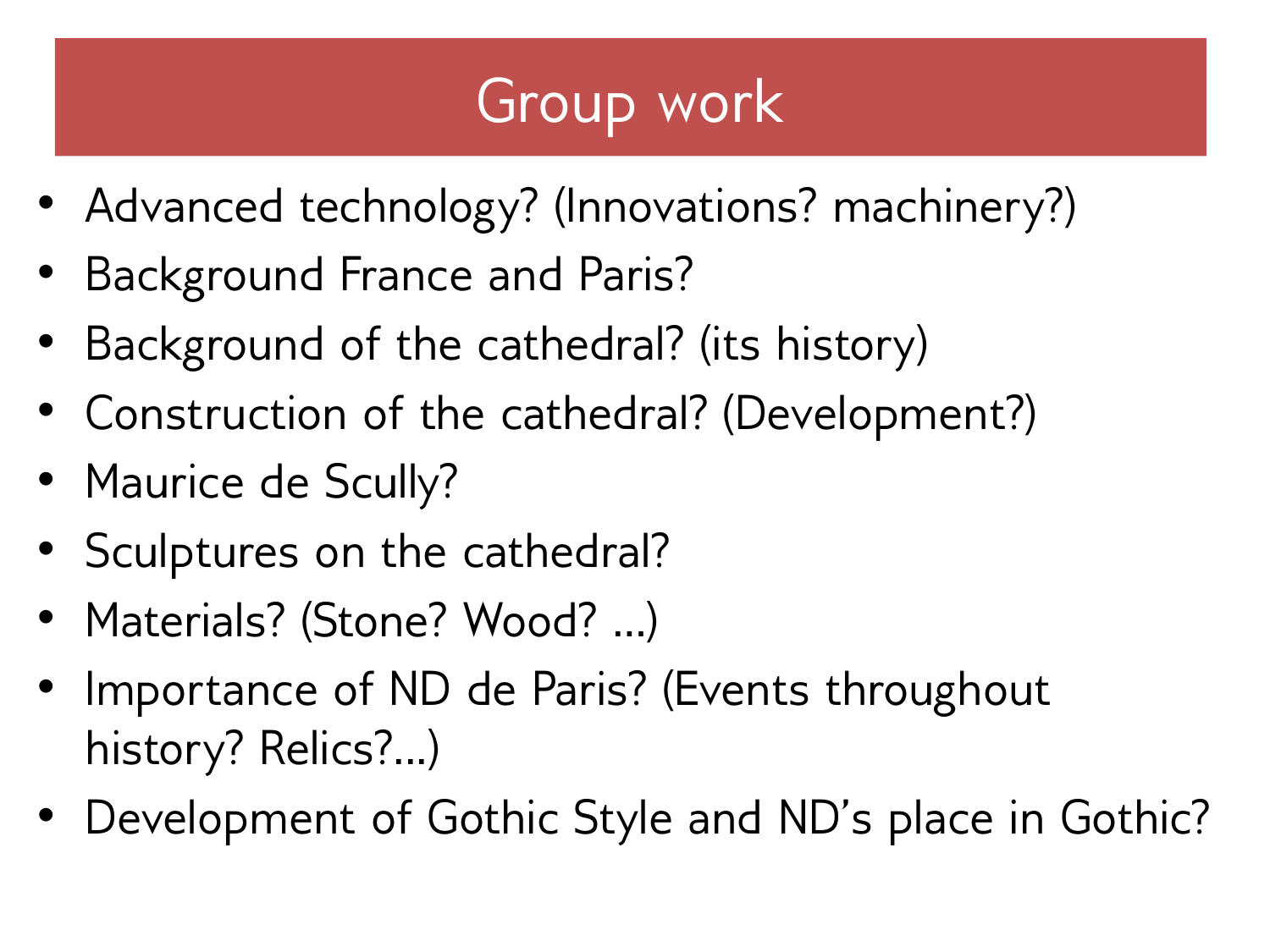

# Group work
Advanced technology? (Innovations? machinery?)
Background France and Paris?
Background of the cathedral? (its history)
Construction of the cathedral? (Development?)
Maurice de Scully?
Sculptures on the cathedral?
Materials? (Stone? Wood? …)
Importance of ND de Paris? (Events throughout history? Relics?...)
Development of Gothic Style and ND’s place in Gothic?